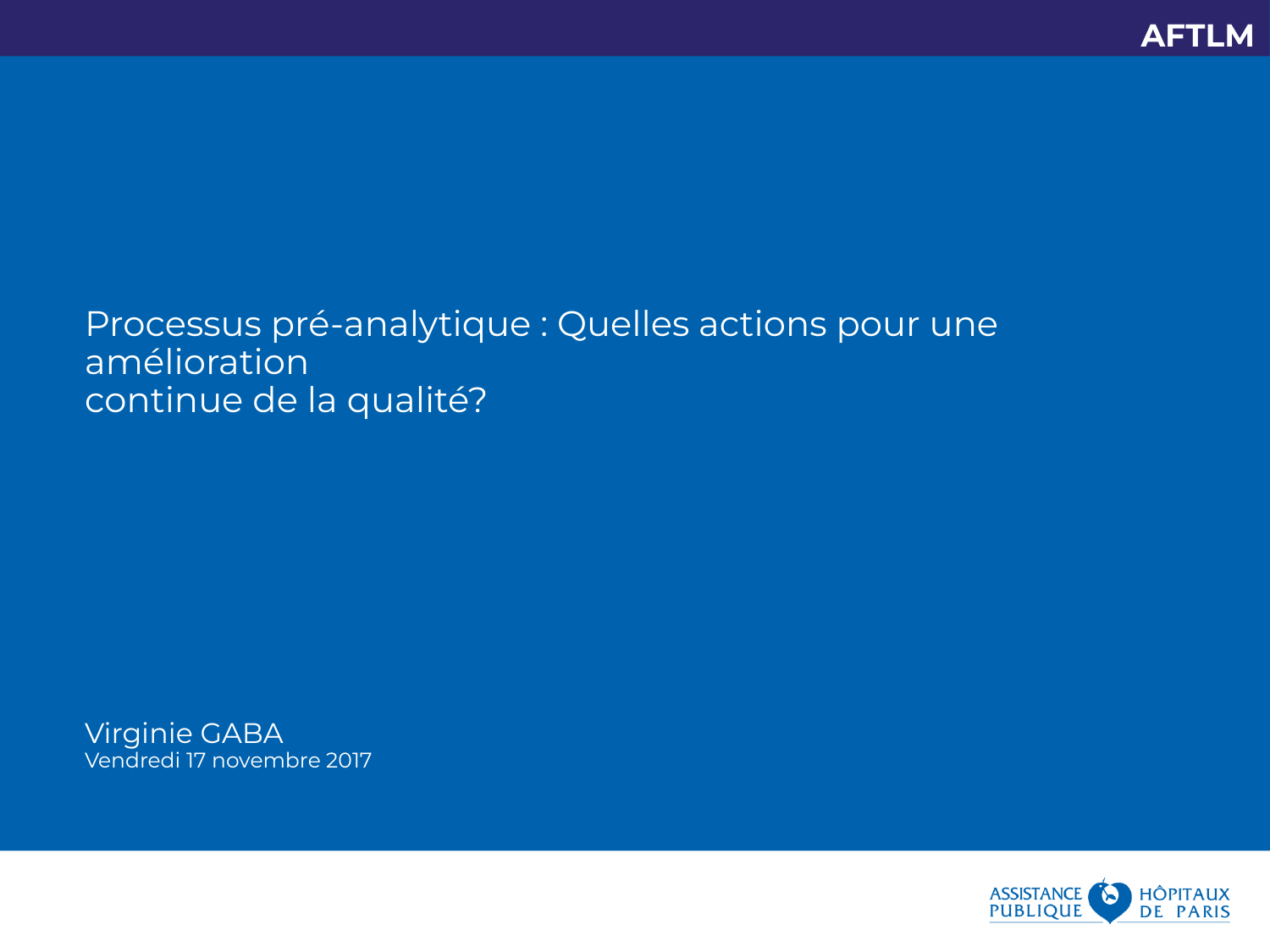

AFTLM
Processus pré-analytique : Quelles actions pour une amélioration
continue de la qualité?

Virginie GABA
Vendredi 17 novembre 2017